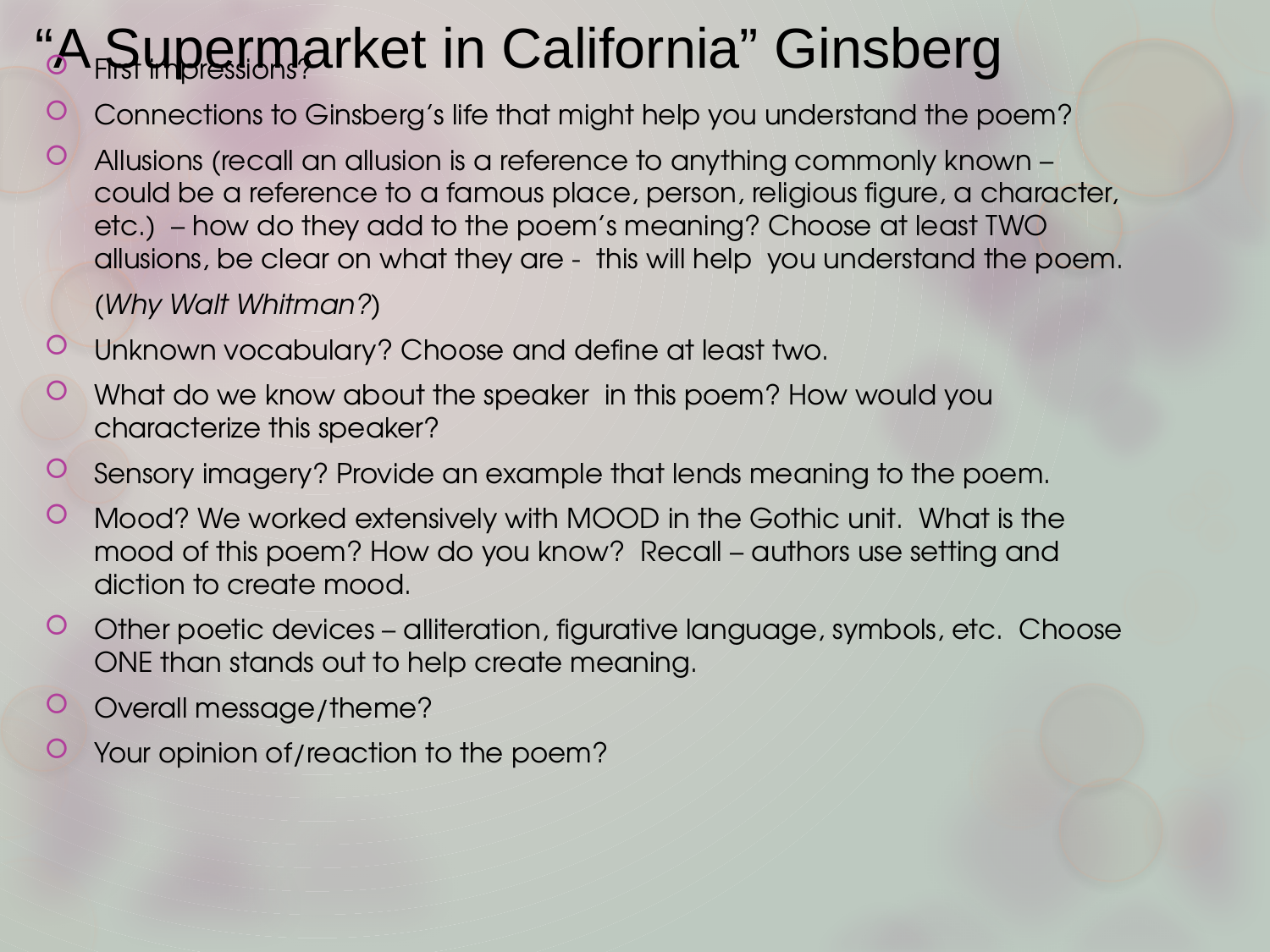

# “A Supermarket in California” Ginsberg
First impressions?
Connections to Ginsberg’s life that might help you understand the poem?
Allusions (recall an allusion is a reference to anything commonly known – could be a reference to a famous place, person, religious figure, a character, etc.)  – how do they add to the poem’s meaning? Choose at least TWO allusions, be clear on what they are -  this will help  you understand the poem.
	(Why Walt Whitman?)
Unknown vocabulary? Choose and define at least two.
What do we know about the speaker  in this poem? How would you characterize this speaker?
Sensory imagery? Provide an example that lends meaning to the poem.
Mood? We worked extensively with MOOD in the Gothic unit.  What is the mood of this poem? How do you know?  Recall – authors use setting and diction to create mood.
Other poetic devices – alliteration, figurative language, symbols, etc.  Choose ONE than stands out to help create meaning.
Overall message/theme?
Your opinion of/reaction to the poem?